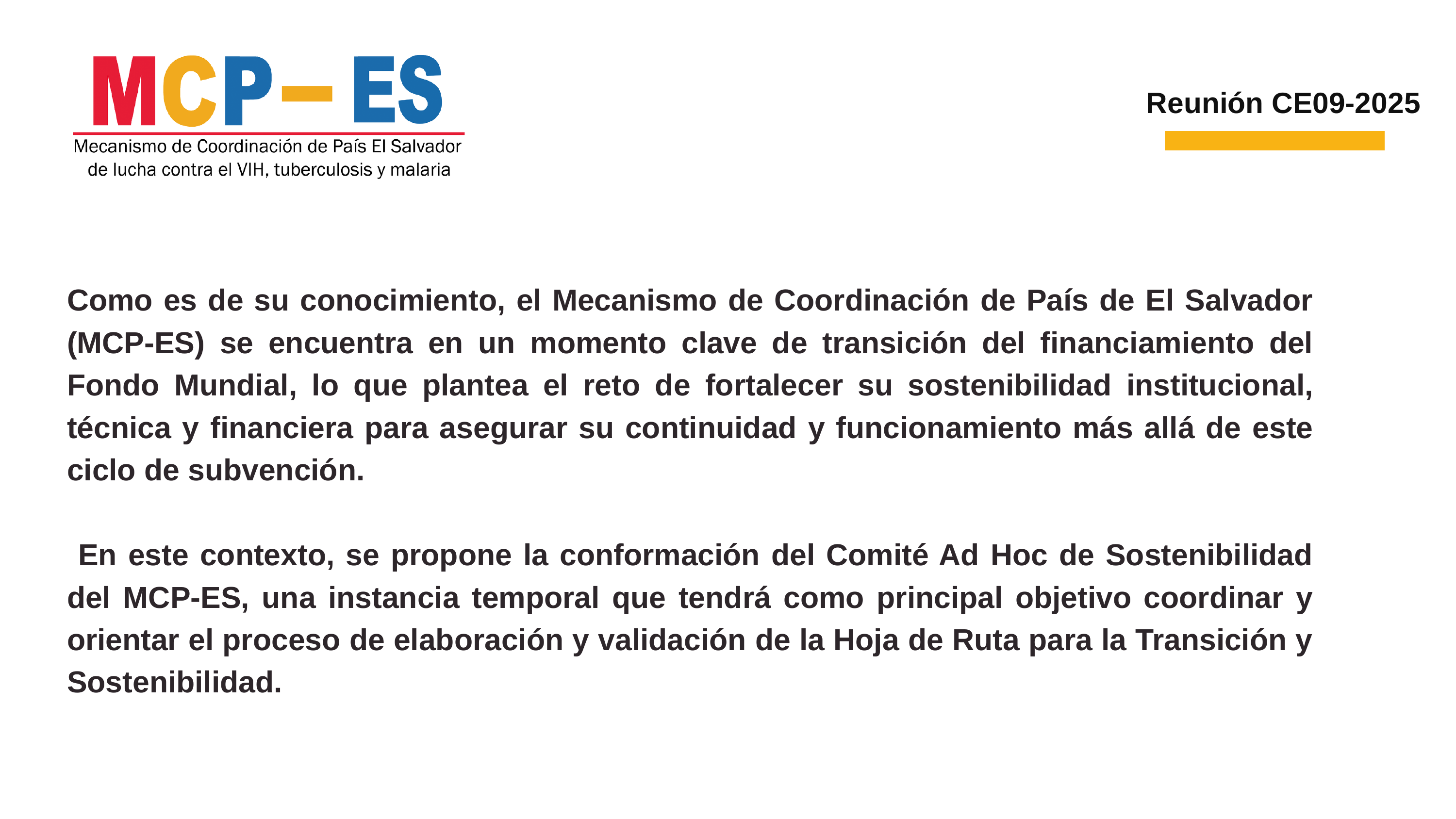

Reunión CE09-2025

Como es de su conocimiento, el Mecanismo de Coordinación de País de El Salvador (MCP-ES) se encuentra en un momento clave de transición del financiamiento del Fondo Mundial, lo que plantea el reto de fortalecer su sostenibilidad institucional, técnica y financiera para asegurar su continuidad y funcionamiento más allá de este ciclo de subvención.

 En este contexto, se propone la conformación del Comité Ad Hoc de Sostenibilidad del MCP-ES, una instancia temporal que tendrá como principal objetivo coordinar y orientar el proceso de elaboración y validación de la Hoja de Ruta para la Transición y Sostenibilidad.